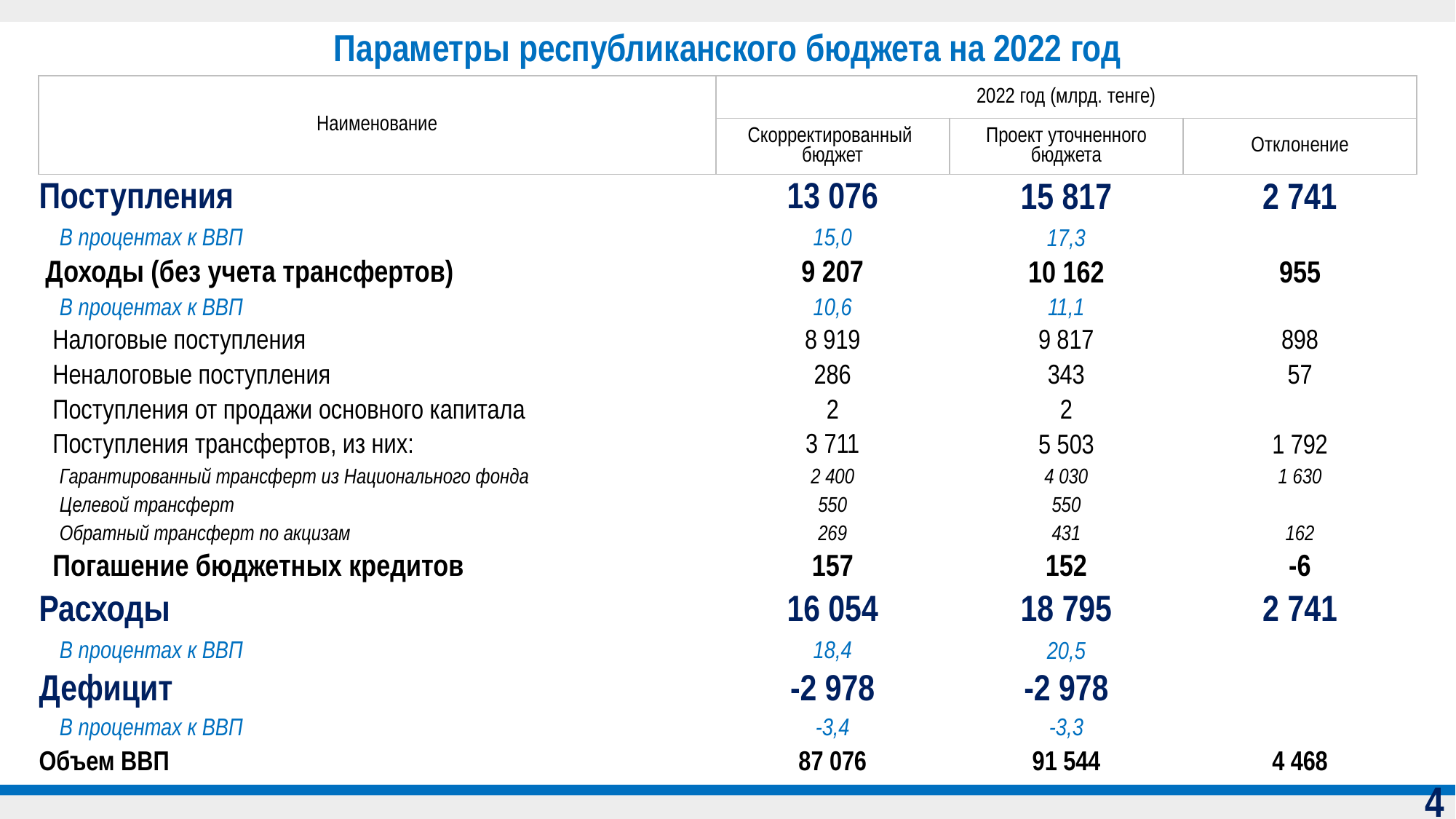

Параметры республиканского бюджета на 2022 год
| Наименование | 2022 год (млрд. тенге) |  |  |
| --- | --- | --- | --- |
|  | Скорректированный бюджет | Проект уточненного бюджета | Отклонение |
| Поступления | 13 076 | 15 817 | 2 741 |
| В процентах к ВВП | 15,0 | 17,3 |  |
| Доходы (без учета трансфертов) | 9 207 | 10 162 | 955 |
| В процентах к ВВП | 10,6 | 11,1 |  |
| Налоговые поступления | 8 919 | 9 817 | 898 |
| Неналоговые поступления | 286 | 343 | 57 |
| Поступления от продажи основного капитала | 2 | 2 |  |
| Поступления трансфертов, из них: | 3 711 | 5 503 | 1 792 |
| Гарантированный трансферт из Национального фонда | 2 400 | 4 030 | 1 630 |
| Целевой трансферт | 550 | 550 |  |
| Обратный трансферт по акцизам | 269 | 431 | 162 |
| Погашение бюджетных кредитов | 157 | 152 | -6 |
| Расходы | 16 054 | 18 795 | 2 741 |
| В процентах к ВВП | 18,4 | 20,5 |  |
| Дефицит | -2 978 | -2 978 |  |
| В процентах к ВВП | -3,4 | -3,3 |  |
| Объем ВВП | 87 076 | 91 544 | 4 468 |
4